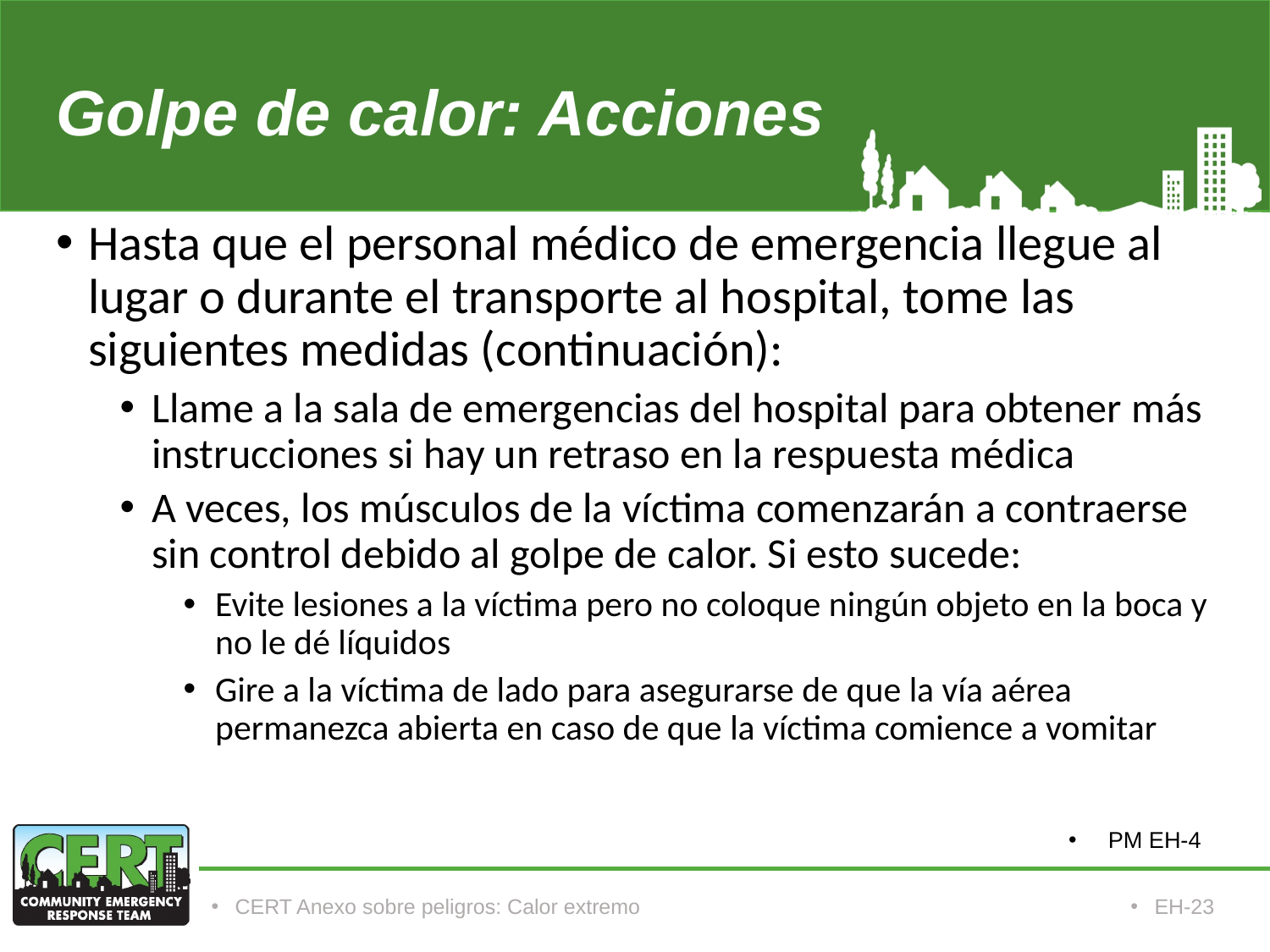

# Golpe de calor: Acciones
Hasta que el personal médico de emergencia llegue al lugar o durante el transporte al hospital, tome las siguientes medidas (continuación):
Llame a la sala de emergencias del hospital para obtener más instrucciones si hay un retraso en la respuesta médica
A veces, los músculos de la víctima comenzarán a contraerse sin control debido al golpe de calor. Si esto sucede:
Evite lesiones a la víctima pero no coloque ningún objeto en la boca y no le dé líquidos
Gire a la víctima de lado para asegurarse de que la vía aérea permanezca abierta en caso de que la víctima comience a vomitar
PM EH-4
CERT Anexo sobre peligros: Calor extremo
EH-23